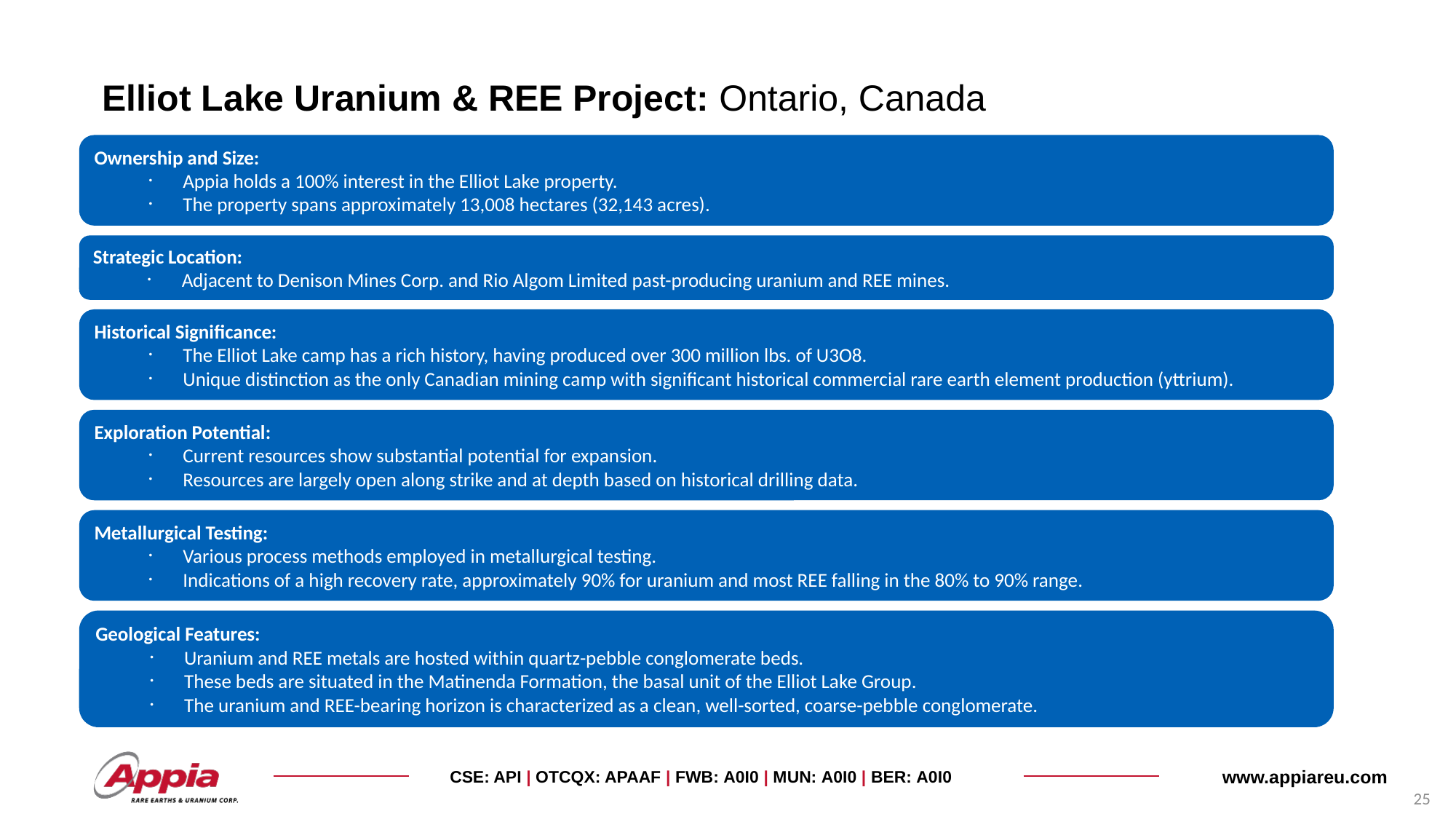

Elliot Lake Uranium & REE Project: Ontario, Canada
Ownership and Size:
Appia holds a 100% interest in the Elliot Lake property.
The property spans approximately 13,008 hectares (32,143 acres).
Strategic Location:
Adjacent to Denison Mines Corp. and Rio Algom Limited past-producing uranium and REE mines.
Historical Significance:
The Elliot Lake camp has a rich history, having produced over 300 million lbs. of U3O8.
Unique distinction as the only Canadian mining camp with significant historical commercial rare earth element production (yttrium).
Exploration Potential:
Current resources show substantial potential for expansion.
Resources are largely open along strike and at depth based on historical drilling data.
Metallurgical Testing:
Various process methods employed in metallurgical testing.
Indications of a high recovery rate, approximately 90% for uranium and most REE falling in the 80% to 90% range.
Geological Features:
Uranium and REE metals are hosted within quartz-pebble conglomerate beds.
These beds are situated in the Matinenda Formation, the basal unit of the Elliot Lake Group.
The uranium and REE-bearing horizon is characterized as a clean, well-sorted, coarse-pebble conglomerate.
25